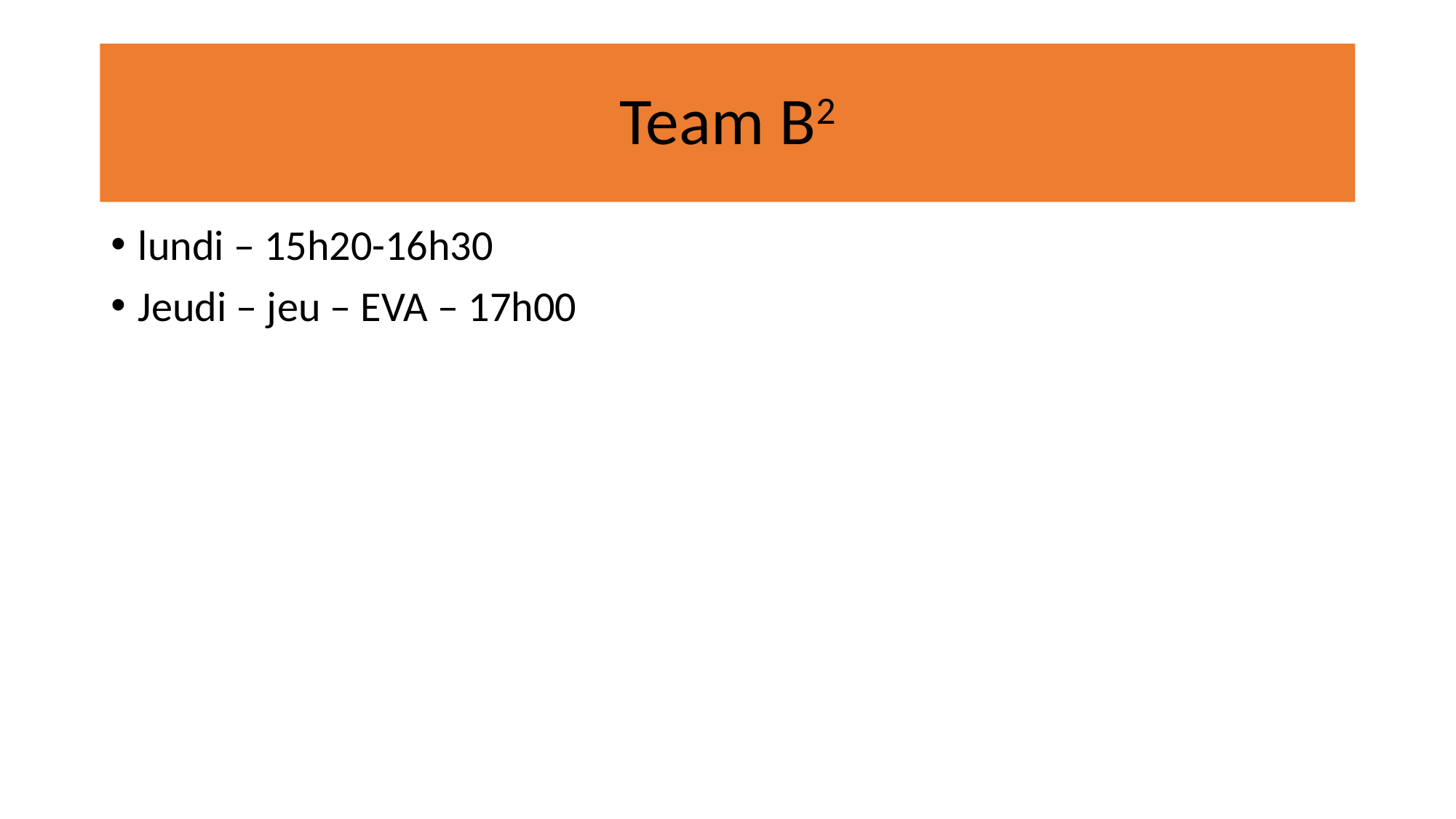

# Team B2
lundi – 15h20-16h30
Jeudi – jeu – EVA – 17h00